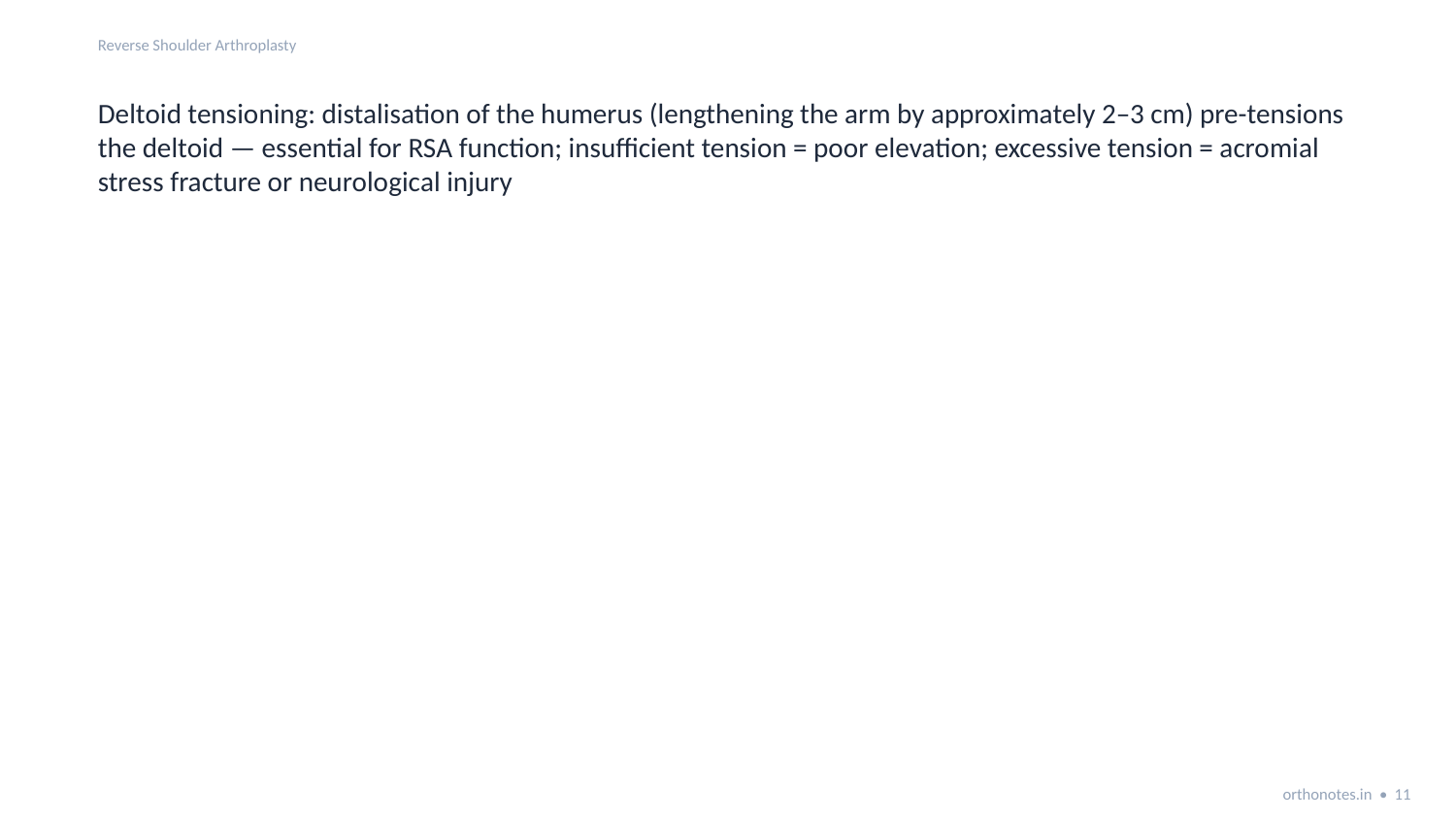

Reverse Shoulder Arthroplasty
Deltoid tensioning: distalisation of the humerus (lengthening the arm by approximately 2–3 cm) pre-tensions the deltoid — essential for RSA function; insufficient tension = poor elevation; excessive tension = acromial stress fracture or neurological injury
orthonotes.in  •  11